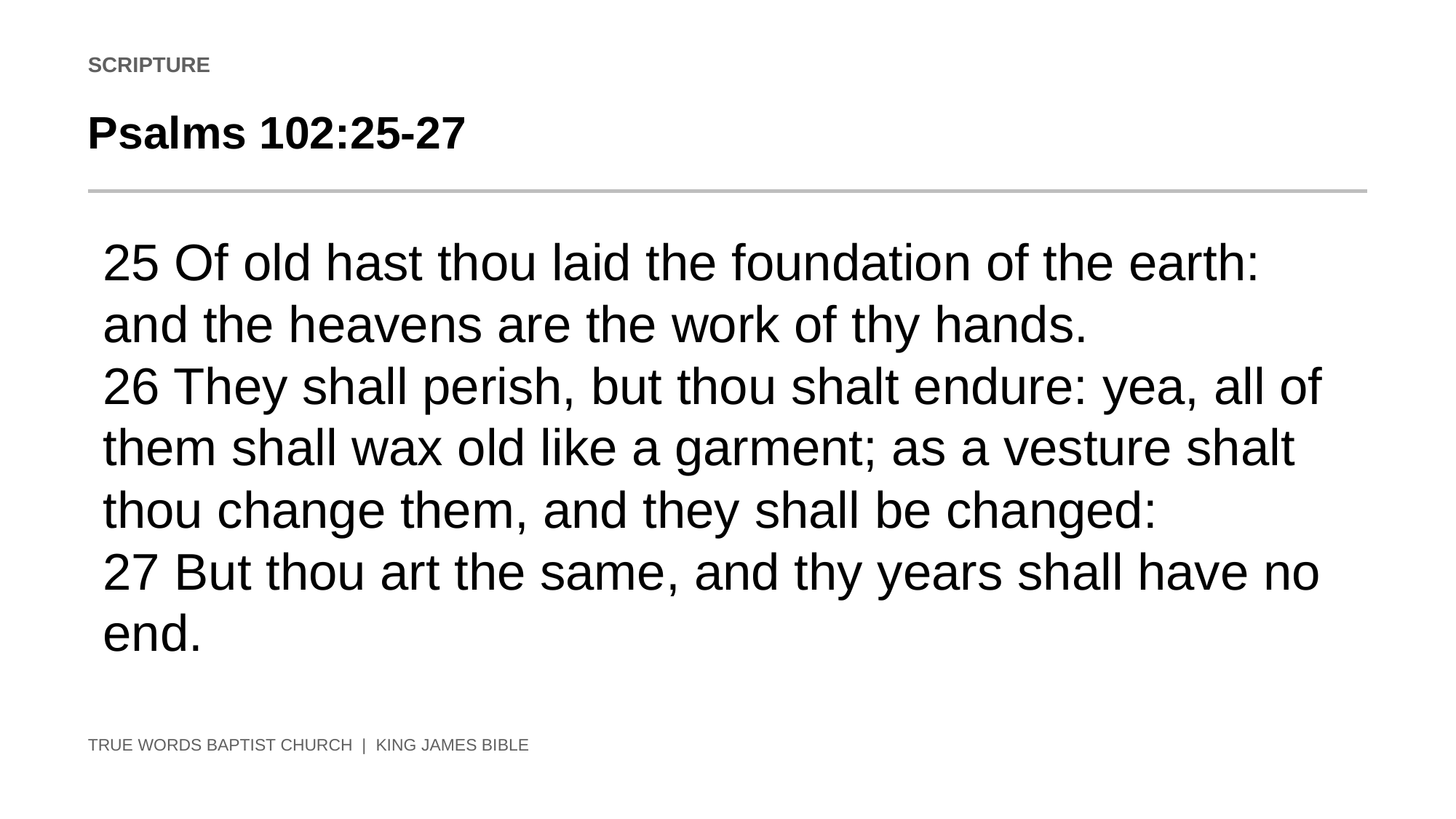

SCRIPTURE
Psalms 102:25-27
25 Of old hast thou laid the foundation of the earth: and the heavens are the work of thy hands.
26 They shall perish, but thou shalt endure: yea, all of them shall wax old like a garment; as a vesture shalt thou change them, and they shall be changed:
27 But thou art the same, and thy years shall have no end.
TRUE WORDS BAPTIST CHURCH  |  KING JAMES BIBLE